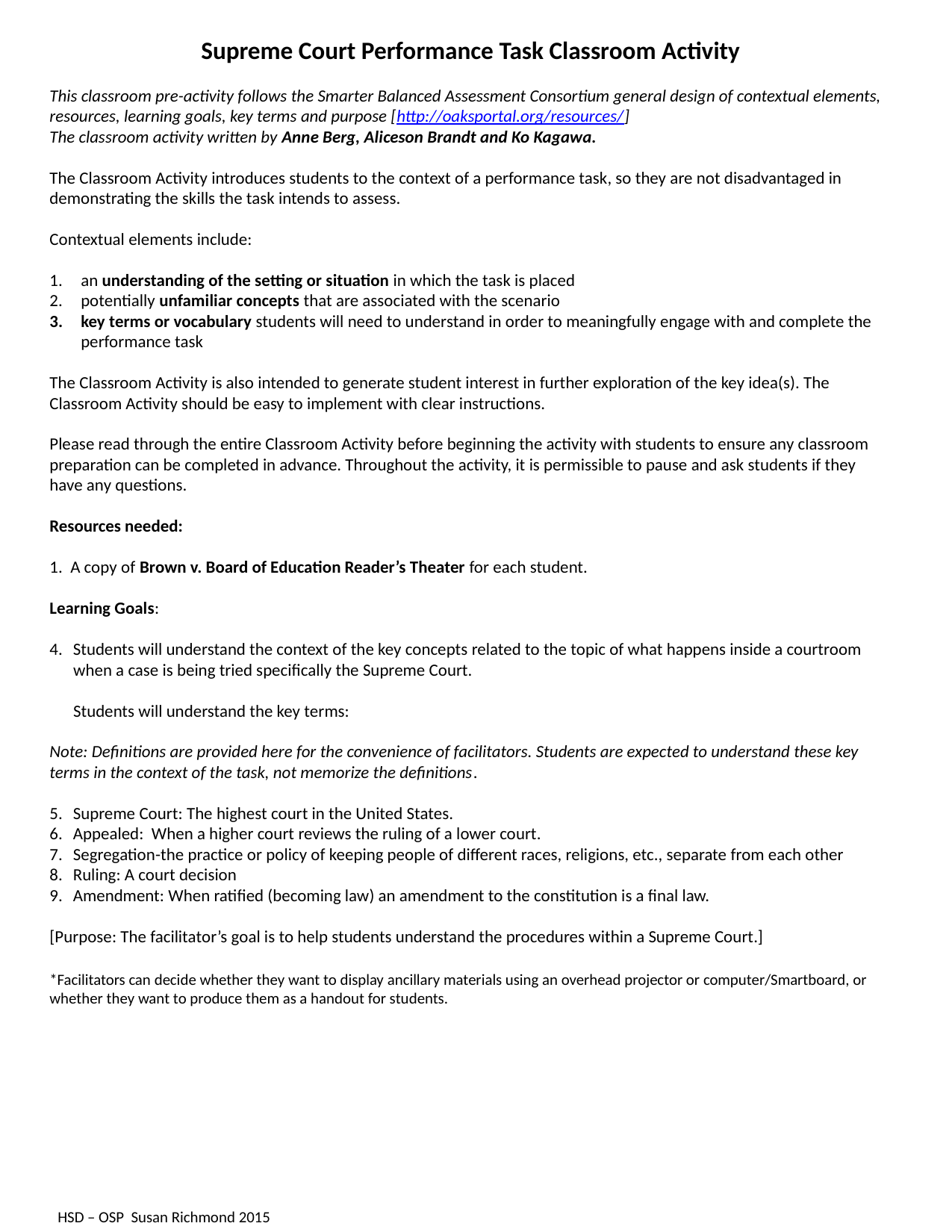

Supreme Court Performance Task Classroom Activity

This classroom pre-activity follows the Smarter Balanced Assessment Consortium general design of contextual elements, resources, learning goals, key terms and purpose [http://oaksportal.org/resources/]
The classroom activity written by Anne Berg, Aliceson Brandt and Ko Kagawa.

The Classroom Activity introduces students to the context of a performance task, so they are not disadvantaged in demonstrating the skills the task intends to assess.

Contextual elements include:

an understanding of the setting or situation in which the task is placed
potentially unfamiliar concepts that are associated with the scenario
key terms or vocabulary students will need to understand in order to meaningfully engage with and complete the performance task

The Classroom Activity is also intended to generate student interest in further exploration of the key idea(s). The Classroom Activity should be easy to implement with clear instructions.

Please read through the entire Classroom Activity before beginning the activity with students to ensure any classroom preparation can be completed in advance. Throughout the activity, it is permissible to pause and ask students if they have any questions.

Resources needed:

1.  A copy of Brown v. Board of Education Reader’s Theater for each student.

Learning Goals:

Students will understand the context of the key concepts related to the topic of what happens inside a courtroom
      when a case is being tried specifically the Supreme Court.

      Students will understand the key terms:

Note: Definitions are provided here for the convenience of facilitators. Students are expected to understand these key terms in the context of the task, not memorize the definitions.

Supreme Court: The highest court in the United States.
Appealed:  When a higher court reviews the ruling of a lower court.
Segregation-the practice or policy of keeping people of different races, religions, etc., separate from each other
Ruling: A court decision
Amendment: When ratified (becoming law) an amendment to the constitution is a final law.

[Purpose: The facilitator’s goal is to help students understand the procedures within a Supreme Court.]

*Facilitators can decide whether they want to display ancillary materials using an overhead projector or computer/Smartboard, or whether they want to produce them as a handout for students.